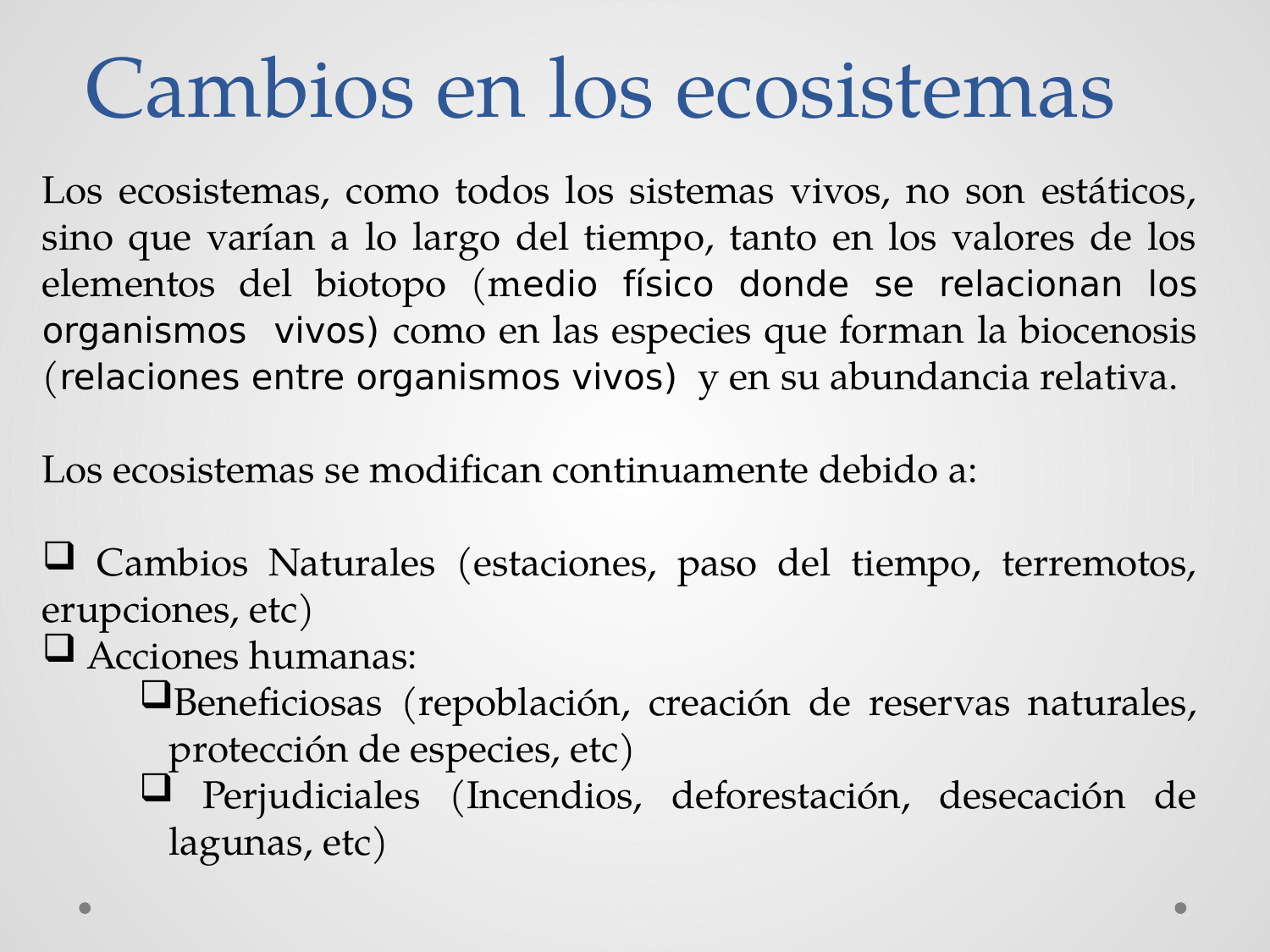

# Cambios en los ecosistemas

Los ecosistemas, como todos los sistemas vivos, no son estáticos, sino que varían a lo largo del tiempo, tanto en los valores de los elementos del biotopo (medio físico donde se relacionan los organismos  vivos) como en las especies que forman la biocenosis (relaciones entre organismos vivos)  y en su abundancia relativa.

Los ecosistemas se modifican continuamente debido a:

 Cambios Naturales (estaciones, paso del tiempo, terremotos, erupciones, etc)
 Acciones humanas:
Beneficiosas (repoblación, creación de reservas naturales, protección de especies, etc)
 Perjudiciales (Incendios, deforestación, desecación de lagunas, etc)